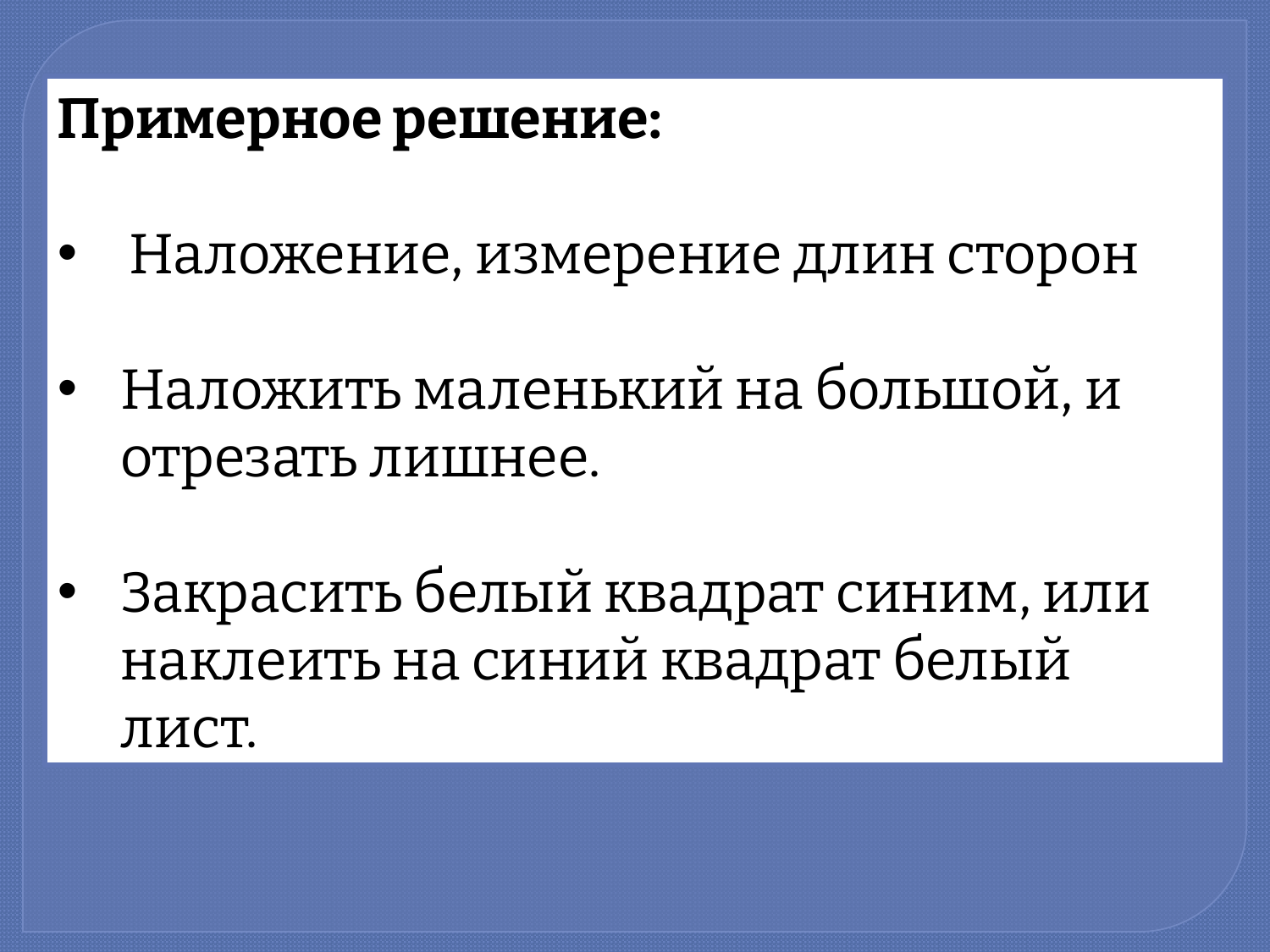

Примерное решение:

Наложение, измерение длин сторон

Наложить маленький на большой, и отрезать лишнее.

Закрасить белый квадрат синим, или наклеить на синий квадрат белый лист.